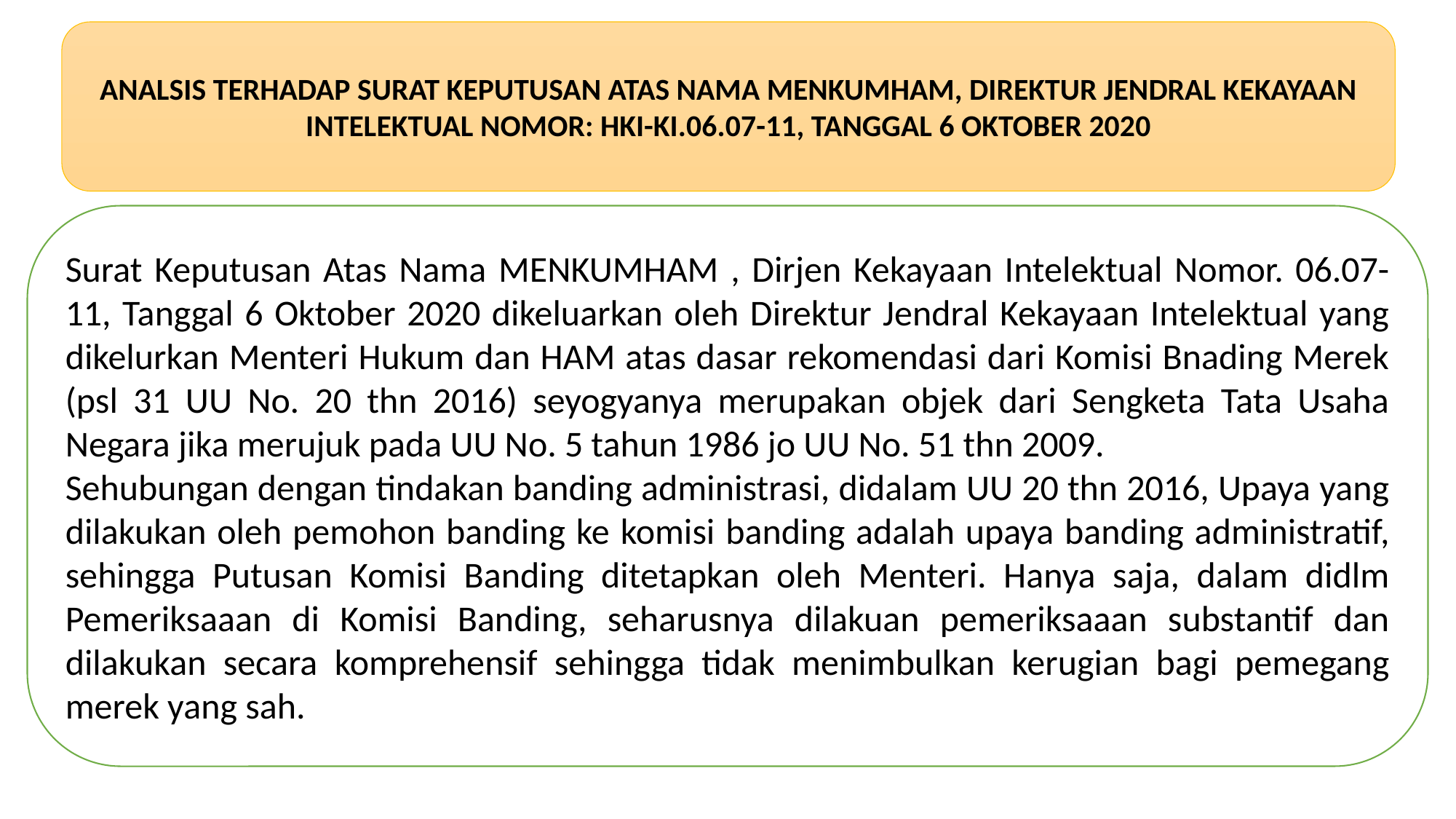

ANALSIS TERHADAP SURAT KEPUTUSAN ATAS NAMA MENKUMHAM, DIREKTUR JENDRAL KEKAYAAN INTELEKTUAL NOMOR: HKI-KI.06.07-11, TANGGAL 6 OKTOBER 2020
Surat Keputusan Atas Nama MENKUMHAM , Dirjen Kekayaan Intelektual Nomor. 06.07-11, Tanggal 6 Oktober 2020 dikeluarkan oleh Direktur Jendral Kekayaan Intelektual yang dikelurkan Menteri Hukum dan HAM atas dasar rekomendasi dari Komisi Bnading Merek (psl 31 UU No. 20 thn 2016) seyogyanya merupakan objek dari Sengketa Tata Usaha Negara jika merujuk pada UU No. 5 tahun 1986 jo UU No. 51 thn 2009.
Sehubungan dengan tindakan banding administrasi, didalam UU 20 thn 2016, Upaya yang dilakukan oleh pemohon banding ke komisi banding adalah upaya banding administratif, sehingga Putusan Komisi Banding ditetapkan oleh Menteri. Hanya saja, dalam didlm Pemeriksaaan di Komisi Banding, seharusnya dilakuan pemeriksaaan substantif dan dilakukan secara komprehensif sehingga tidak menimbulkan kerugian bagi pemegang merek yang sah.